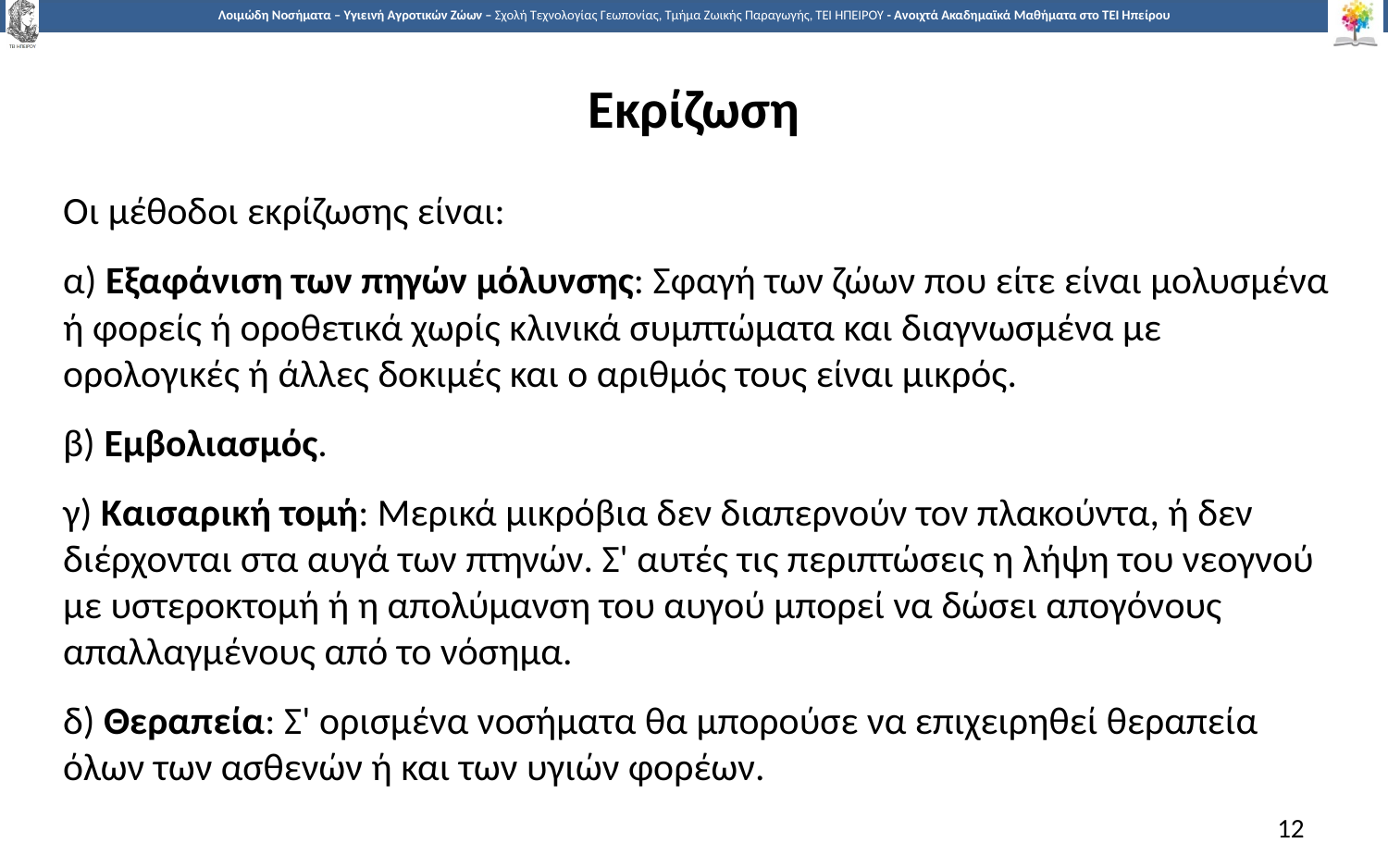

# Εκρίζωση
Οι μέθοδοι εκρίζωσης είναι:
α) Εξαφάνιση των πηγών μόλυνσης: Σφαγή των ζώων που είτε είναι μολυσμένα ή φορείς ή οροθετικά χωρίς κλινικά συμπτώματα και διαγνωσμένα με ορολογικές ή άλλες δοκιμές και ο αριθμός τους είναι μικρός.
β) Εμβολιασμός.
γ) Καισαρική τομή: Μερικά μικρόβια δεν διαπερνούν τον πλακούντα, ή δεν διέρχονται στα αυγά των πτηνών. Σ' αυτές τις περιπτώσεις η λήψη του νεογνού με υστεροκτομή ή η απολύμανση του αυγού μπορεί να δώσει απογόνους απαλλαγμένους από το νόσημα.
δ) Θεραπεία: Σ' ορισμένα νοσήματα θα μπορούσε να επιχειρηθεί θεραπεία όλων των ασθενών ή και των υγιών φορέων.

12